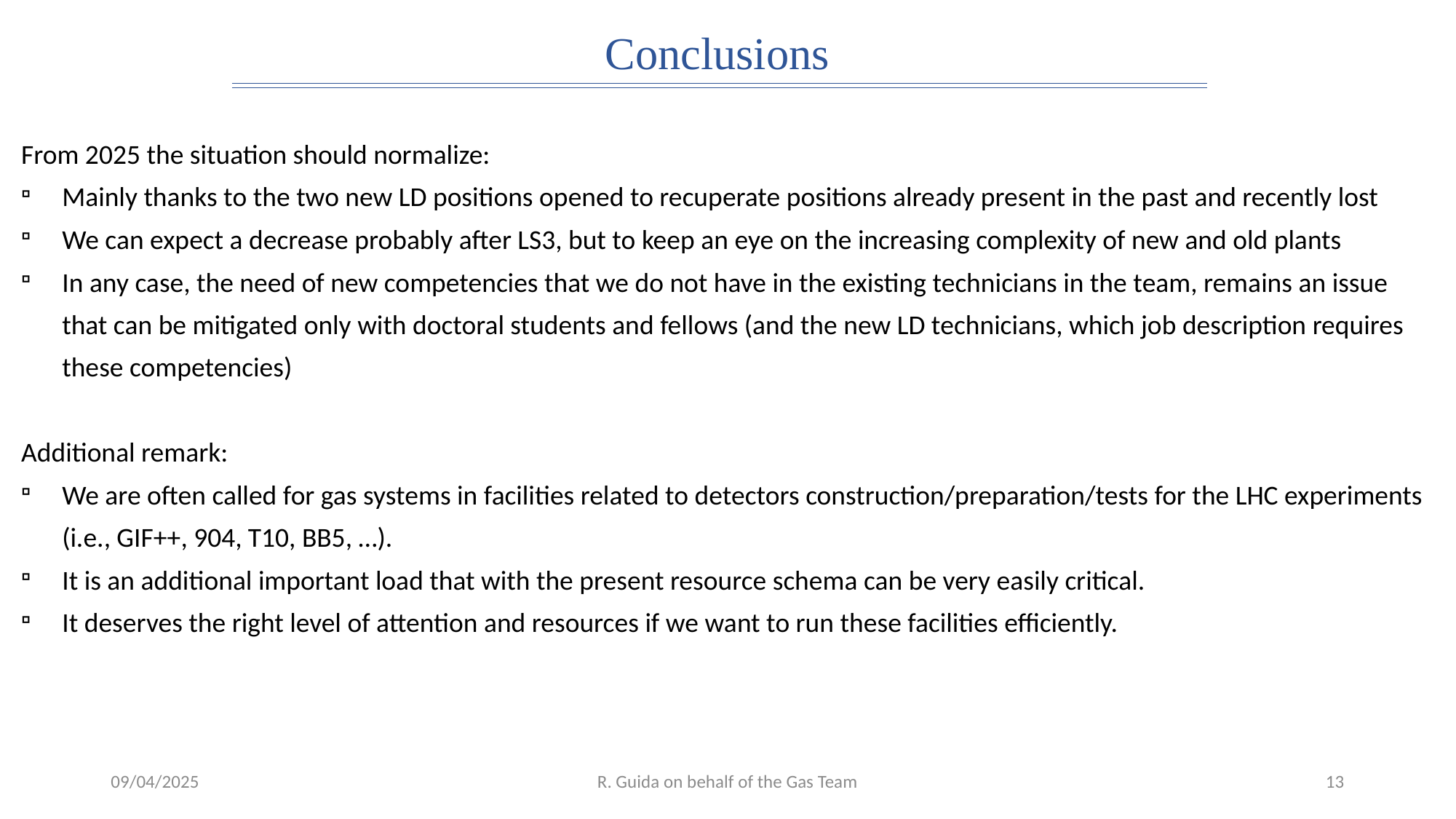

Conclusions
From 2025 the situation should normalize:
Mainly thanks to the two new LD positions opened to recuperate positions already present in the past and recently lost
We can expect a decrease probably after LS3, but to keep an eye on the increasing complexity of new and old plants
In any case, the need of new competencies that we do not have in the existing technicians in the team, remains an issue that can be mitigated only with doctoral students and fellows (and the new LD technicians, which job description requires these competencies)

Additional remark:
We are often called for gas systems in facilities related to detectors construction/preparation/tests for the LHC experiments (i.e., GIF++, 904, T10, BB5, …).
It is an additional important load that with the present resource schema can be very easily critical.
It deserves the right level of attention and resources if we want to run these facilities efficiently.

09/04/2025
R. Guida on behalf of the Gas Team
13